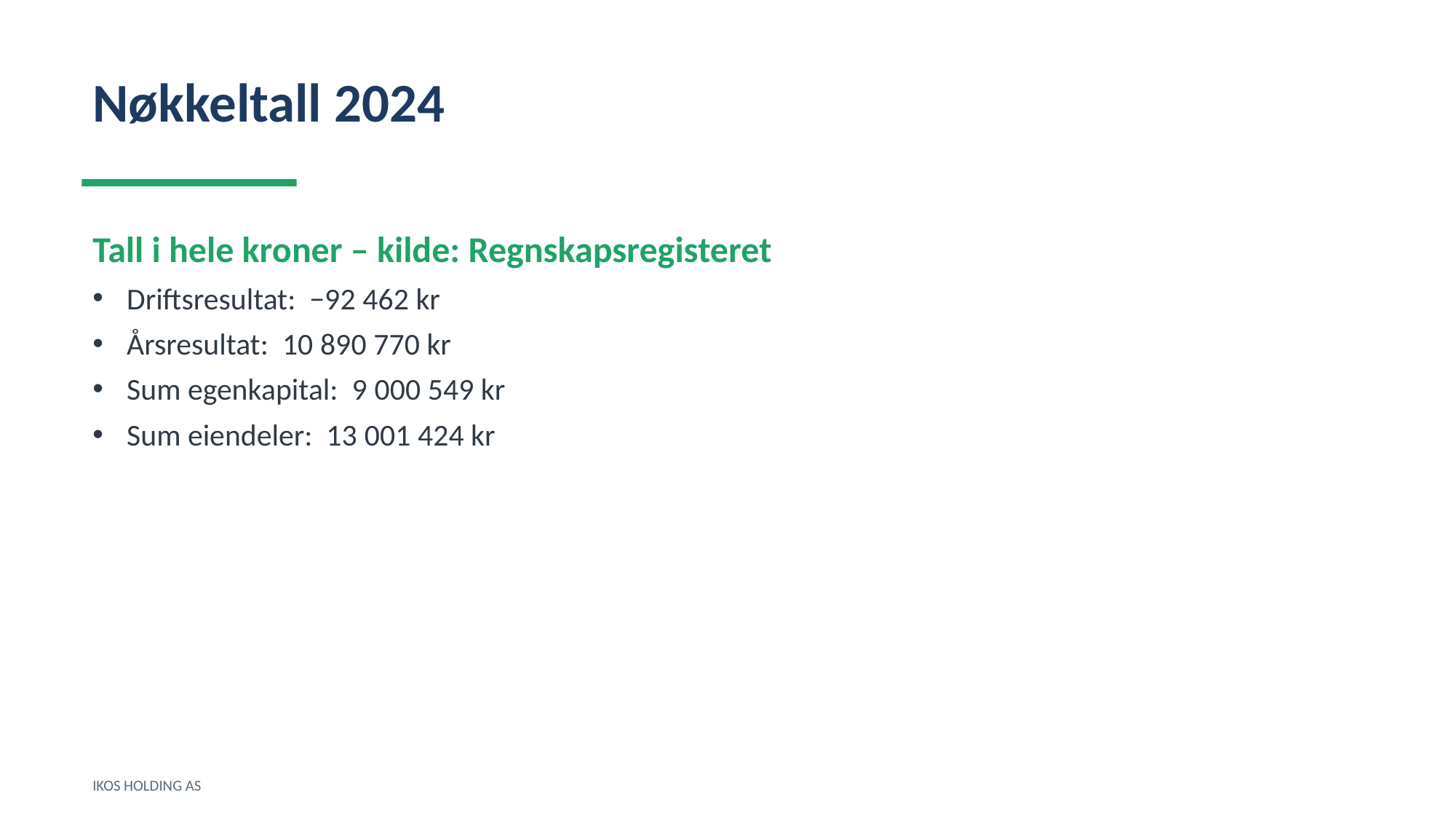

Nøkkeltall 2024

Tall i hele kroner – kilde: Regnskapsregisteret
Driftsresultat:  −92 462 kr
Årsresultat:  10 890 770 kr
Sum egenkapital:  9 000 549 kr
Sum eiendeler:  13 001 424 kr
IKOS HOLDING AS